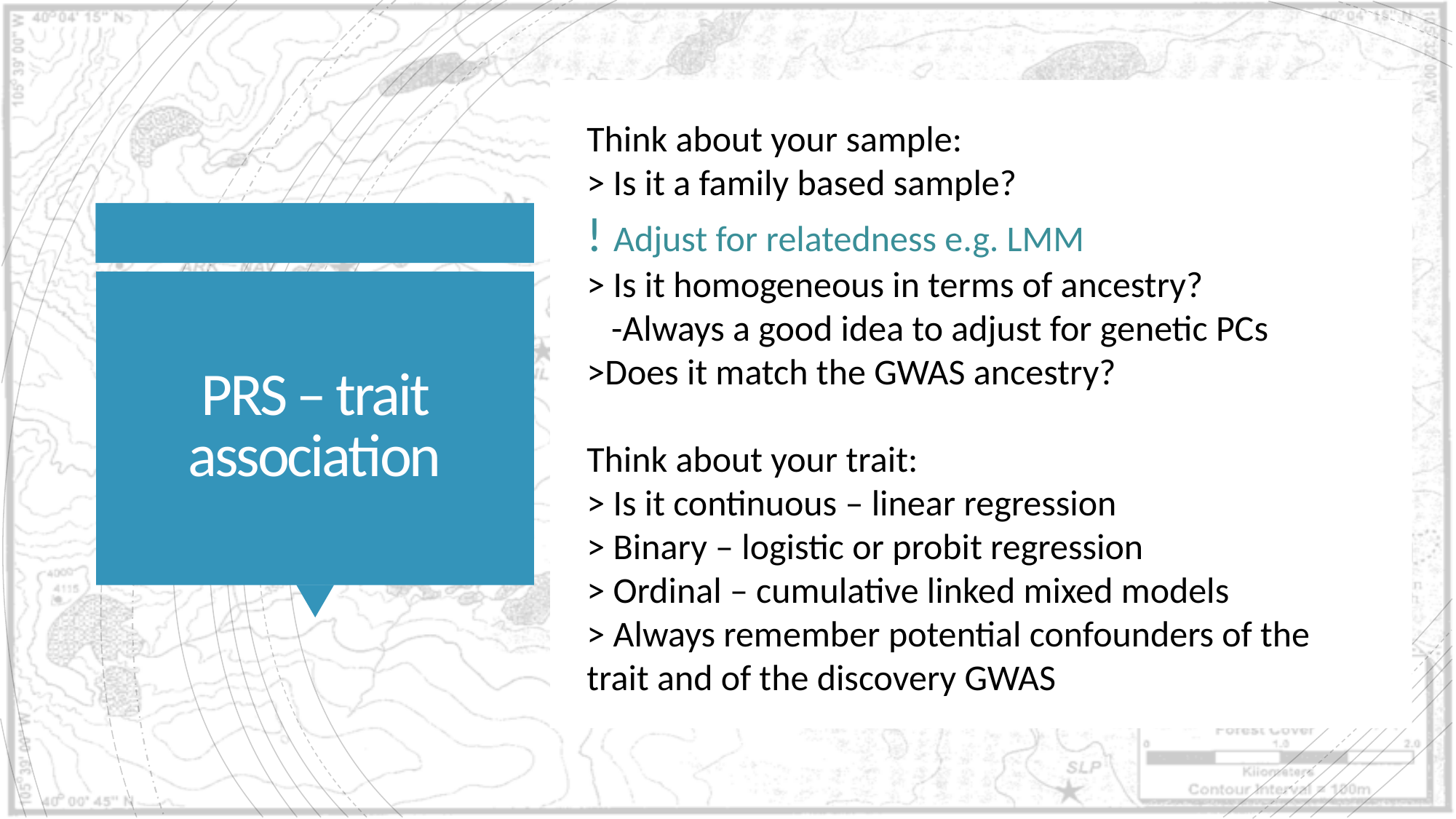

Think about your sample:
> Is it a family based sample?
! Adjust for relatedness e.g. LMM
> Is it homogeneous in terms of ancestry?
   -Always a good idea to adjust for genetic PCs
>Does it match the GWAS ancestry?

Think about your trait:
> Is it continuous – linear regression
> Binary – logistic or probit regression
> Ordinal – cumulative linked mixed models
> Always remember potential confounders of the trait and of the discovery GWAS
# PRS – trait association